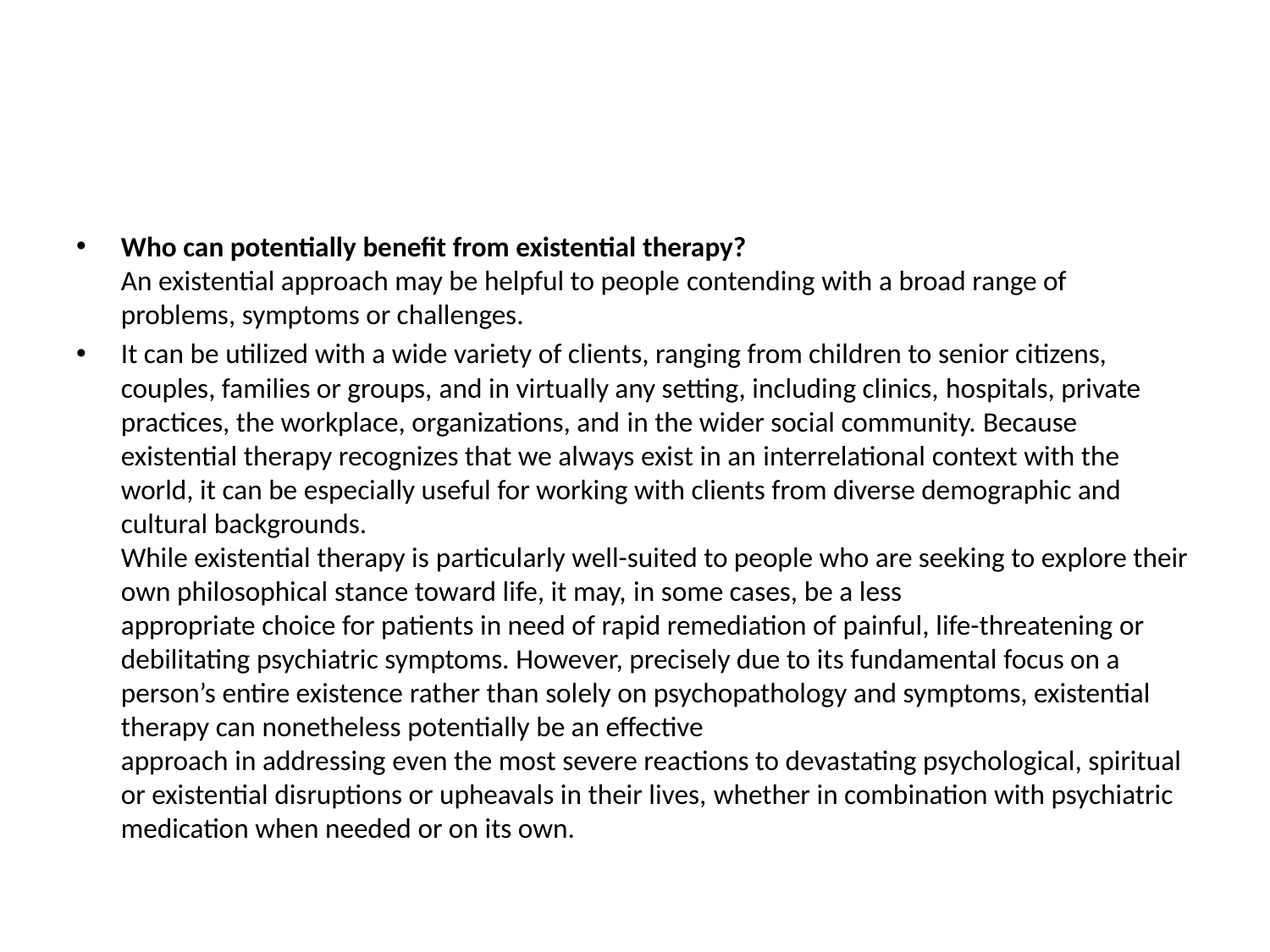

#
Who can potentially benefit from existential therapy?  
An existential approach may be helpful to people contending with a broad range of problems, symptoms or challenges.
It can be utilized with a wide variety of clients, ranging from children to senior citizens, couples, families or groups, and in virtually any setting, including clinics, hospitals, private practices, the workplace, organizations, and in the wider social community. Because existential therapy recognizes that we always exist in an interrelational context with the world, it can be especially useful for working with clients from diverse demographic and cultural backgrounds.   
While existential therapy is particularly well-suited to people who are seeking to explore their own philosophical stance toward life, it may, in some cases, be a less appropriate choice for patients in need of rapid remediation of painful, life-threatening or debilitating psychiatric symptoms. However, precisely due to its fundamental focus on a person’s entire existence rather than solely on psychopathology and symptoms, existential therapy can nonetheless potentially be an effective approach in addressing even the most severe reactions to devastating psychological, spiritual or existential disruptions or upheavals in their lives, whether in combination with psychiatric medication when needed or on its own.